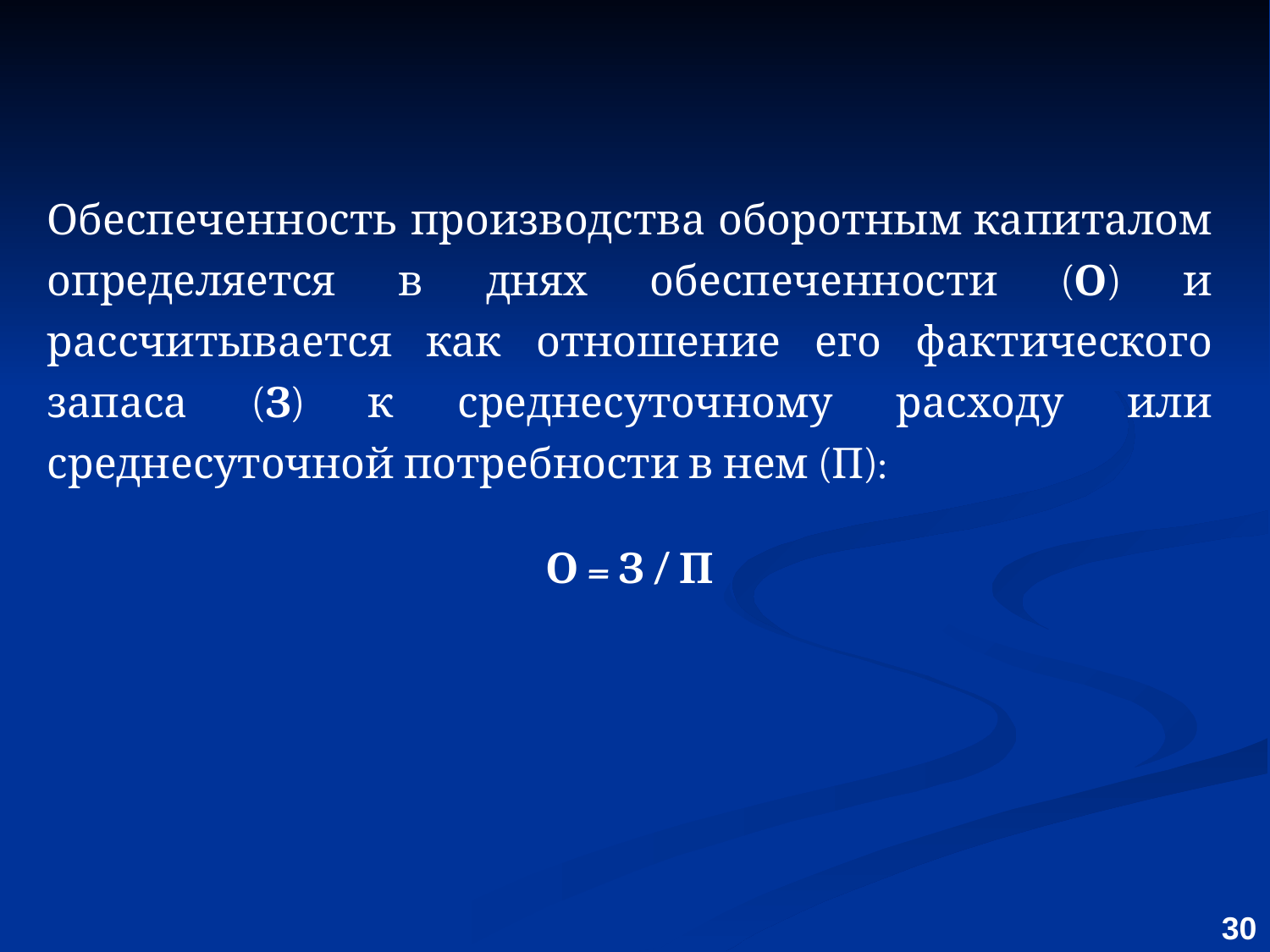

Обеспеченность производства оборотным капиталом определяется в днях обеспеченности (О) и рассчитывается как отношение его фактического запаса (З) к среднесуточному расходу или среднесуточной потребности в нем (П):
О = З / П

30